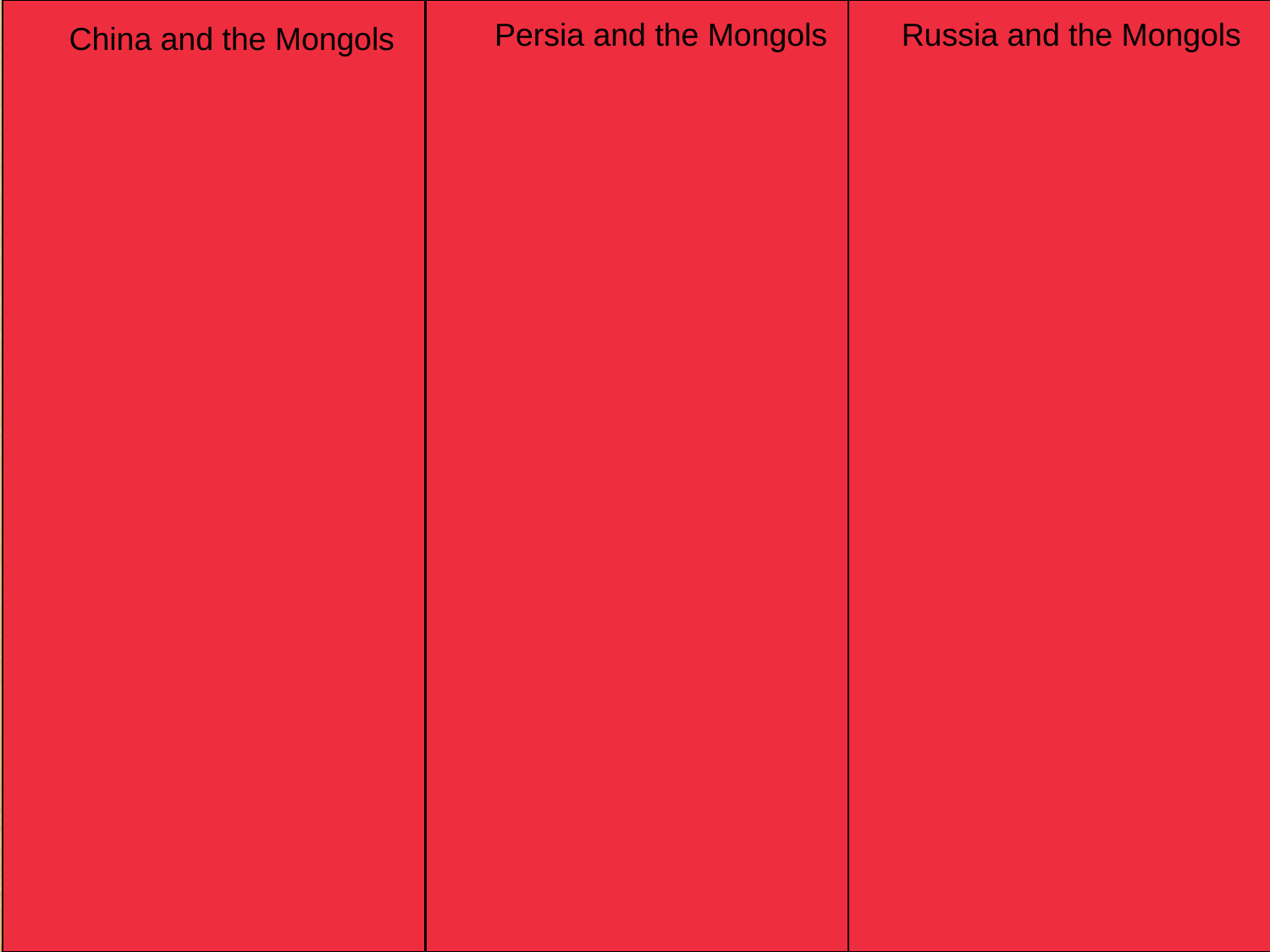

Persia and the Mongols
Russia and the Mongols
China and the Mongols
#